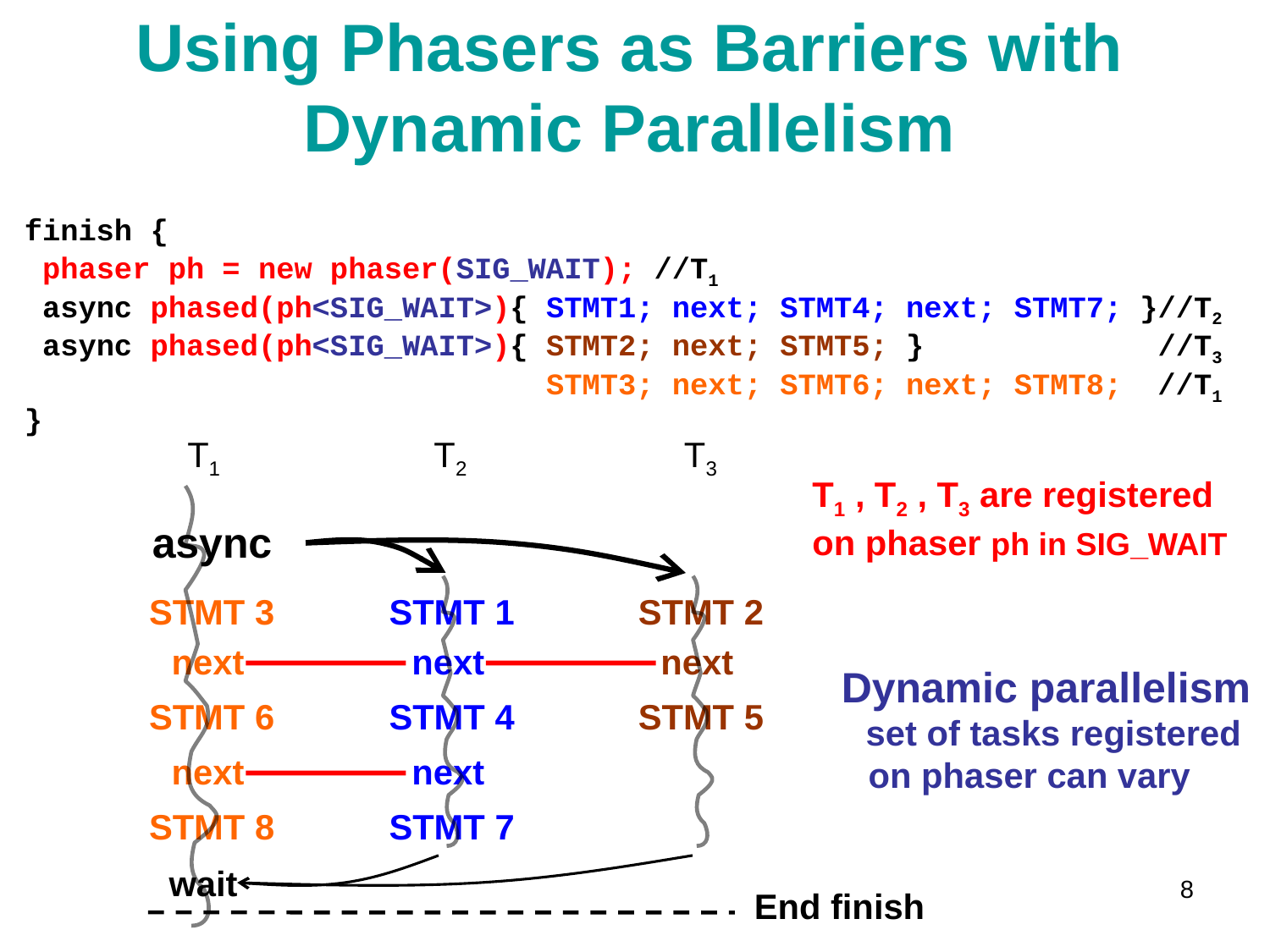

# Using Phasers as Barriers with Dynamic Parallelism
finish {
 phaser ph = new phaser(SIG_WAIT); //T1
 async phased(ph<SIG_WAIT>){ STMT1; next; STMT4; next; STMT7; }//T2
 async phased(ph<SIG_WAIT>){ STMT2; next; STMT5; }             //T3
                             STMT3; next; STMT6; next; STMT8;  //T1
}
T1
T2
T3
T1 , T2 , T3 are registered
on phaser ph in SIG_WAIT

async

STMT 3
STMT 1
STMT 2

 Dynamic parallelism
    set of tasks registered
    on phaser can vary
next
next
next

STMT 6
STMT 4
STMT 5
next
next

STMT 8
STMT 7
wait

8
End finish